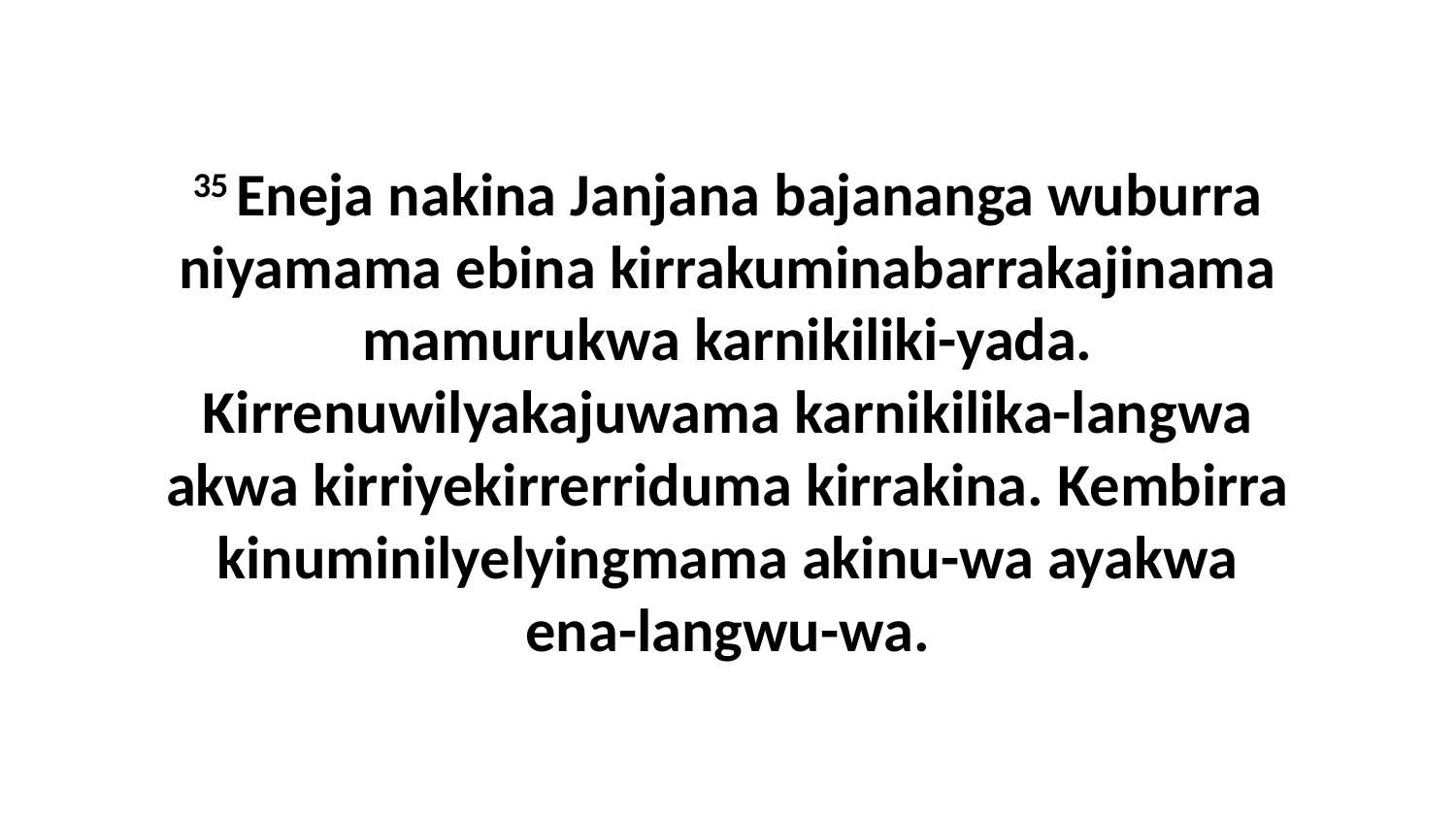

35 Eneja nakina Janjana bajananga wuburra niyamama ebina kirrakuminabarrakajinama mamurukwa karnikiliki-yada. Kirrenuwilyakajuwama karnikilika-langwa akwa kirriyekirrerriduma kirrakina. Kembirra kinuminilyelyingmama akinu-wa ayakwa ena-langwu-wa.